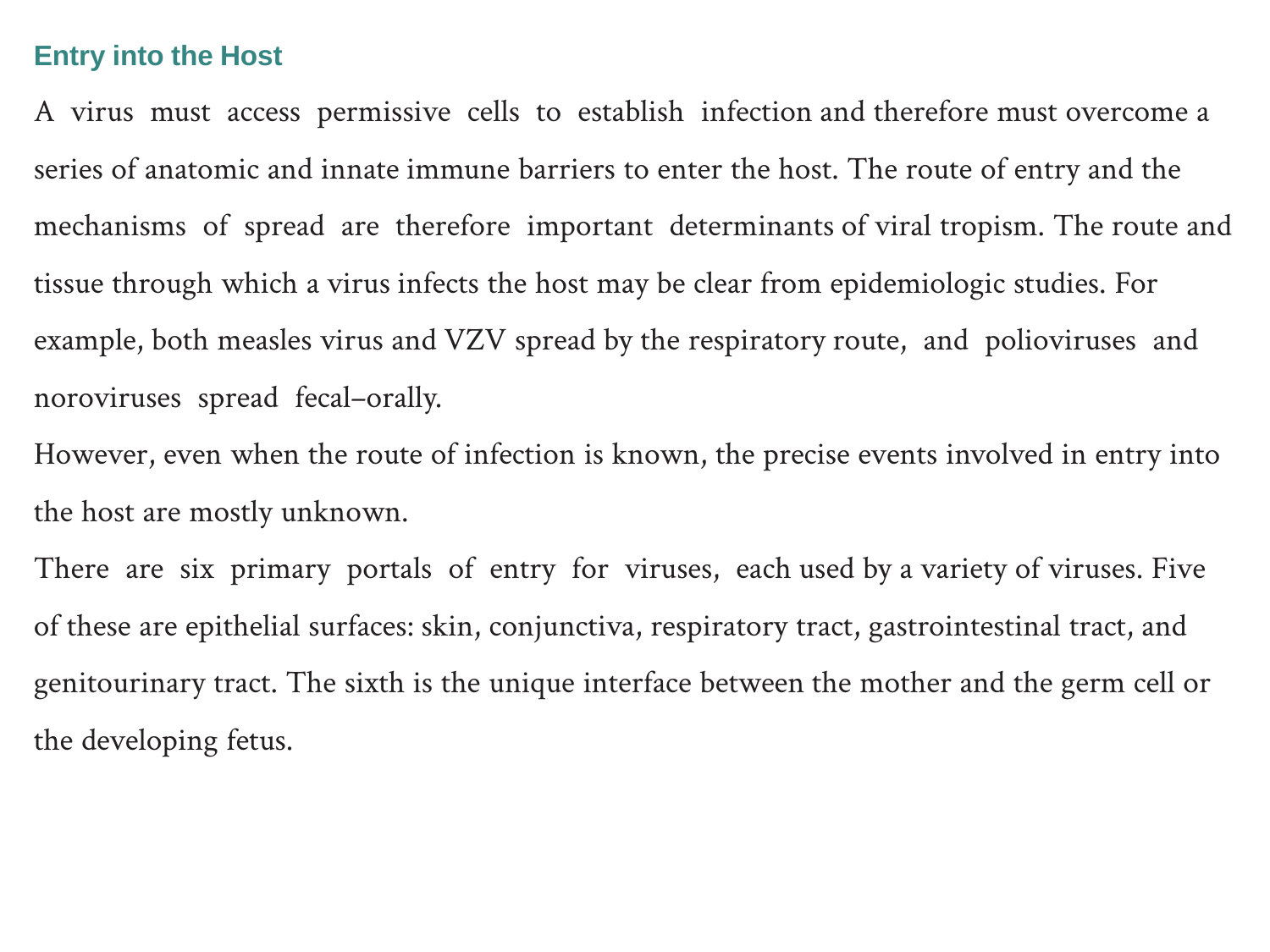

Entry into the Host
A  virus  must  access  permissive  cells  to  establish  infection and therefore must overcome a series of anatomic and innate immune barriers to enter the host. The route of entry and the
mechanisms  of  spread  are  therefore  important  determinants of viral tropism. The route and tissue through which a virus infects the host may be clear from epidemiologic studies. For
example, both measles virus and VZV spread by the respiratory route,  and  polioviruses  and  noroviruses  spread  fecal–orally.
However, even when the route of infection is known, the precise events involved in entry into the host are mostly unknown.
There  are  six  primary  portals  of  entry  for  viruses,  each used by a variety of viruses. Five of these are epithelial surfaces: skin, conjunctiva, respiratory tract, gastrointestinal tract, and genitourinary tract. The sixth is the unique interface between the mother and the germ cell or the developing fetus.